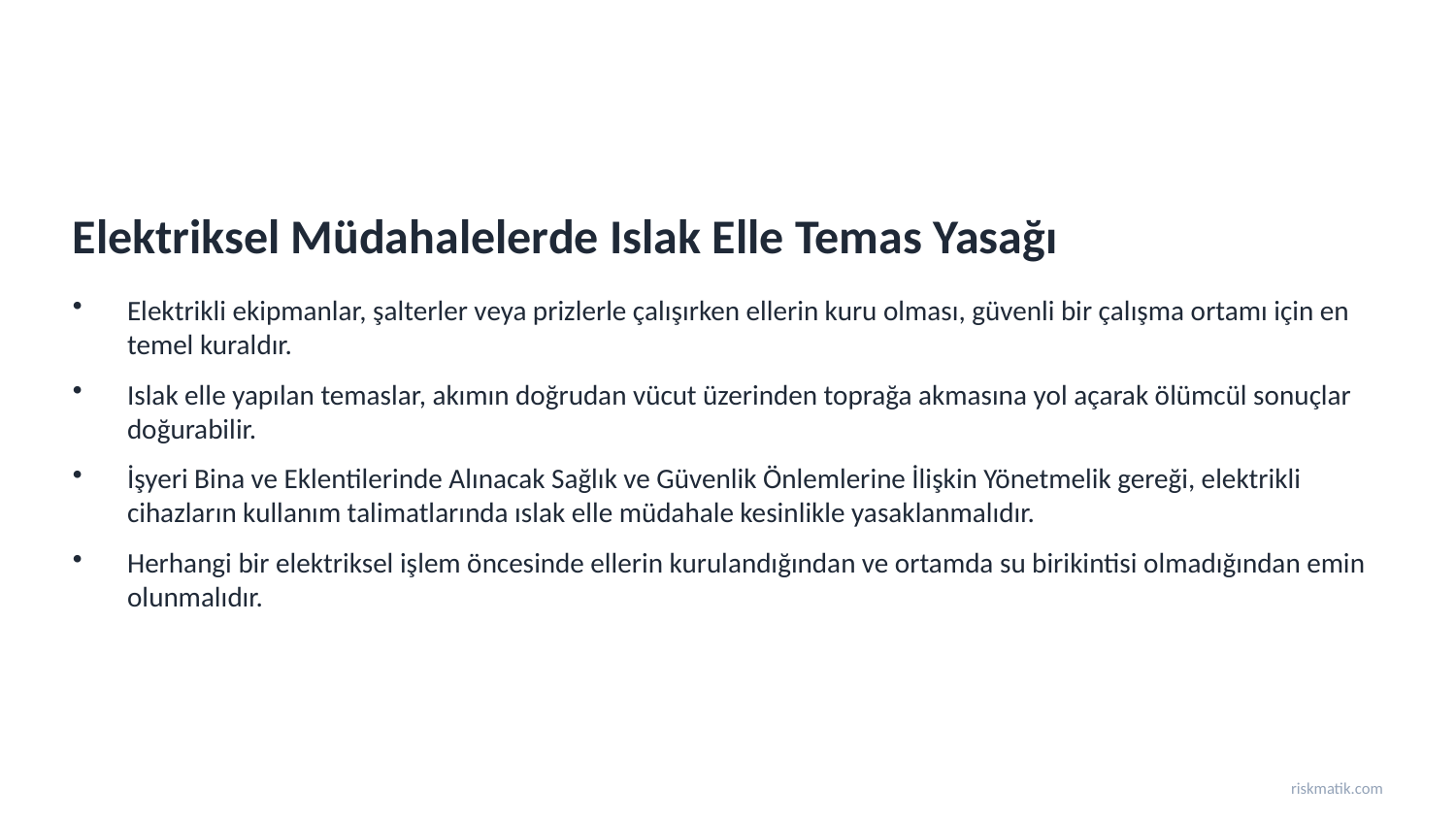

Elektriksel Müdahalelerde Islak Elle Temas Yasağı
Elektrikli ekipmanlar, şalterler veya prizlerle çalışırken ellerin kuru olması, güvenli bir çalışma ortamı için en temel kuraldır.
Islak elle yapılan temaslar, akımın doğrudan vücut üzerinden toprağa akmasına yol açarak ölümcül sonuçlar doğurabilir.
İşyeri Bina ve Eklentilerinde Alınacak Sağlık ve Güvenlik Önlemlerine İlişkin Yönetmelik gereği, elektrikli cihazların kullanım talimatlarında ıslak elle müdahale kesinlikle yasaklanmalıdır.
Herhangi bir elektriksel işlem öncesinde ellerin kurulandığından ve ortamda su birikintisi olmadığından emin olunmalıdır.
riskmatik.com